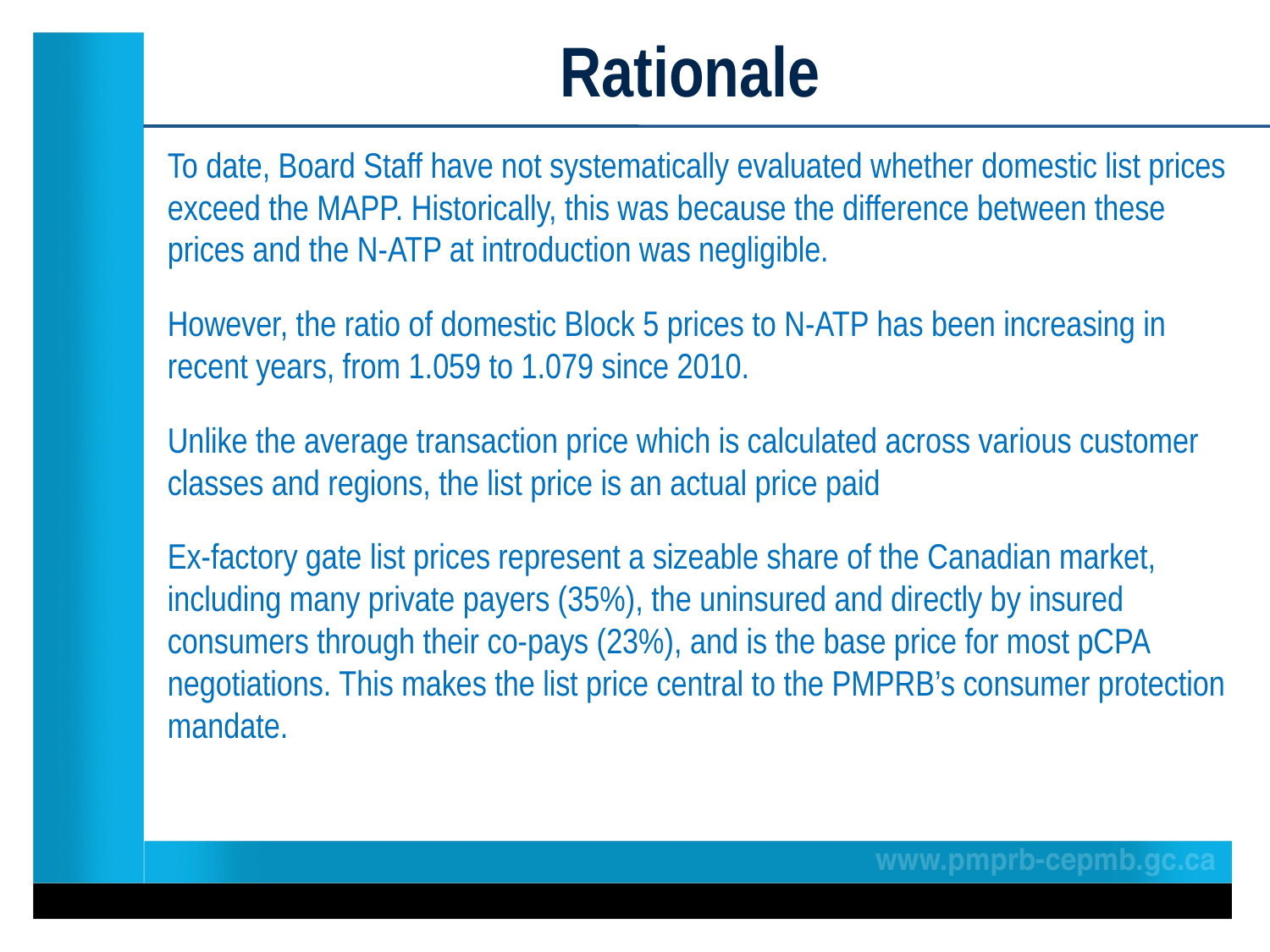

# Rationale

To date, Board Staff have not systematically evaluated whether domestic list prices exceed the MAPP. Historically, this was because the difference between these prices and the N-ATP at introduction was negligible.

However, the ratio of domestic Block 5 prices to N-ATP has been increasing in recent years, from 1.059 to 1.079 since 2010.

Unlike the average transaction price which is calculated across various customer classes and regions, the list price is an actual price paid

Ex-factory gate list prices represent a sizeable share of the Canadian market, including many private payers (35%), the uninsured and directly by insured consumers through their co-pays (23%), and is the base price for most pCPA negotiations. This makes the list price central to the PMPRB’s consumer protection mandate.